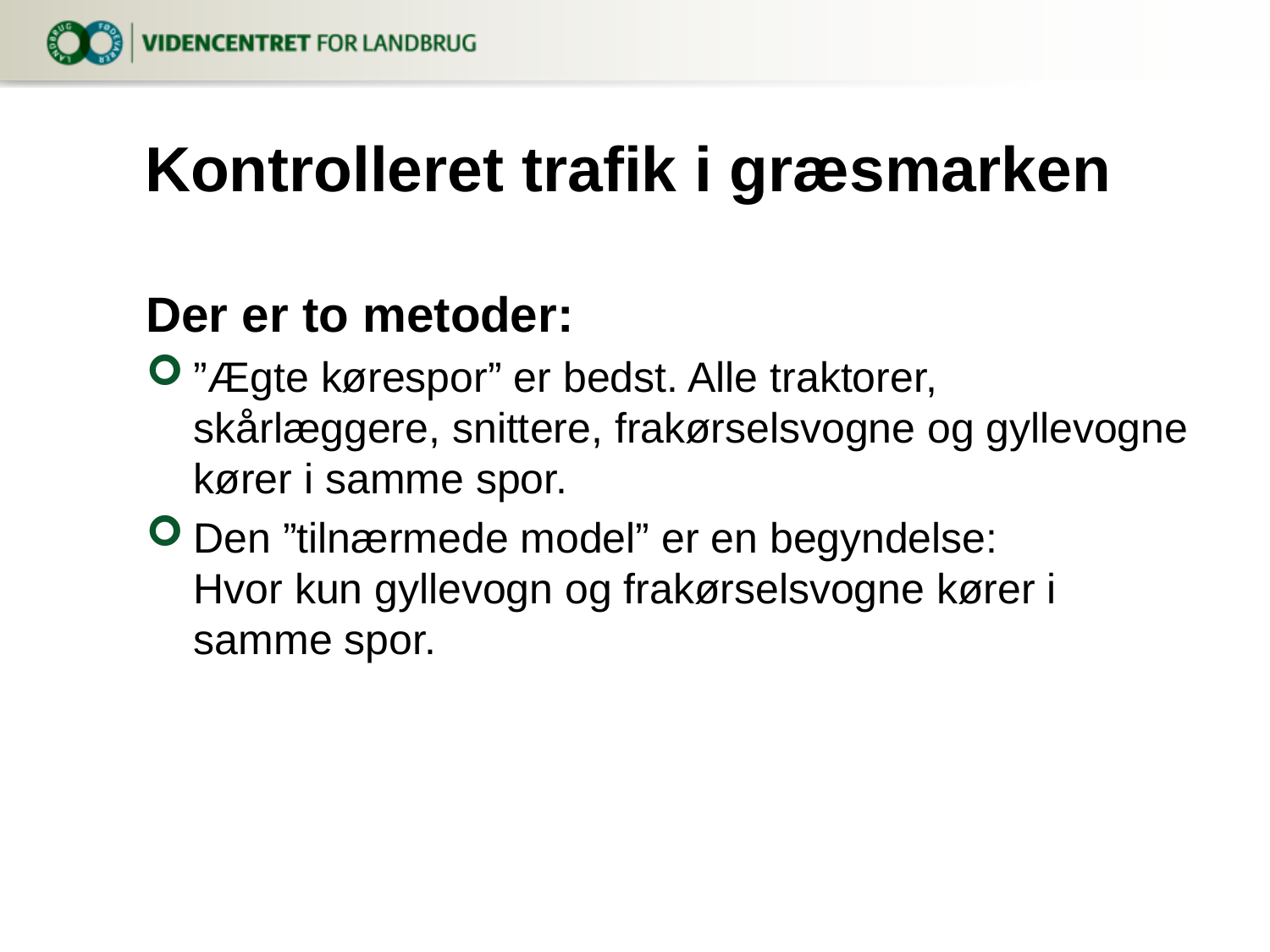

# Kontrolleret trafik i græsmarken
Der er to metoder:
”Ægte kørespor” er bedst. Alle traktorer, skårlæggere, snittere, frakørselsvogne og gyllevogne kører i samme spor.
Den ”tilnærmede model” er en begyndelse:
Hvor kun gyllevogn og frakørselsvogne kører i samme spor.